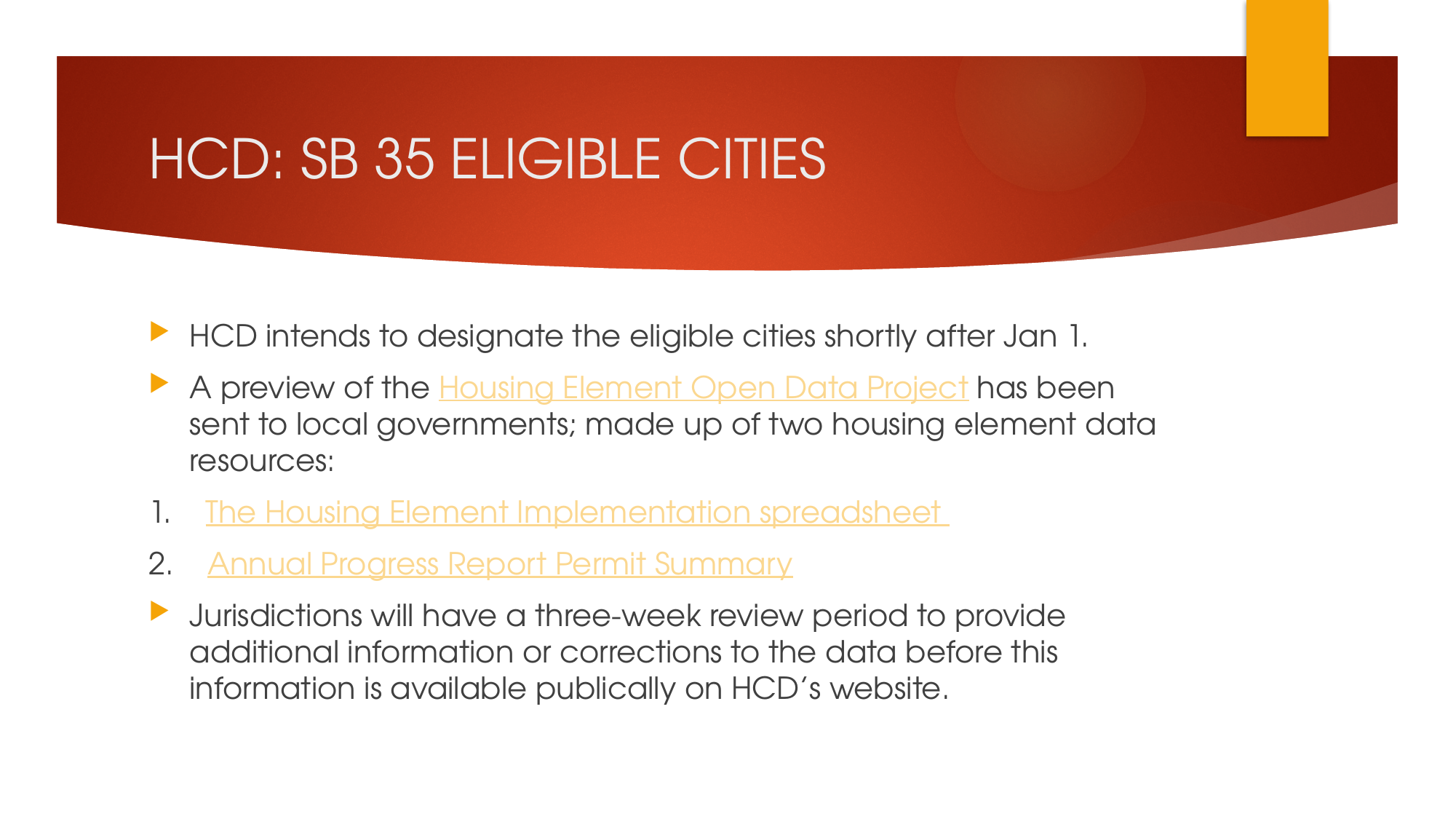

# HCD: SB 35 ELIGIBLE CITIES
HCD intends to designate the eligible cities shortly after Jan 1.
A preview of the Housing Element Open Data Project has been sent to local governments; made up of two housing element data resources:
1.    The Housing Element Implementation spreadsheet
2.    Annual Progress Report Permit Summary
Jurisdictions will have a three-week review period to provide additional information or corrections to the data before this information is available publically on HCD’s website.